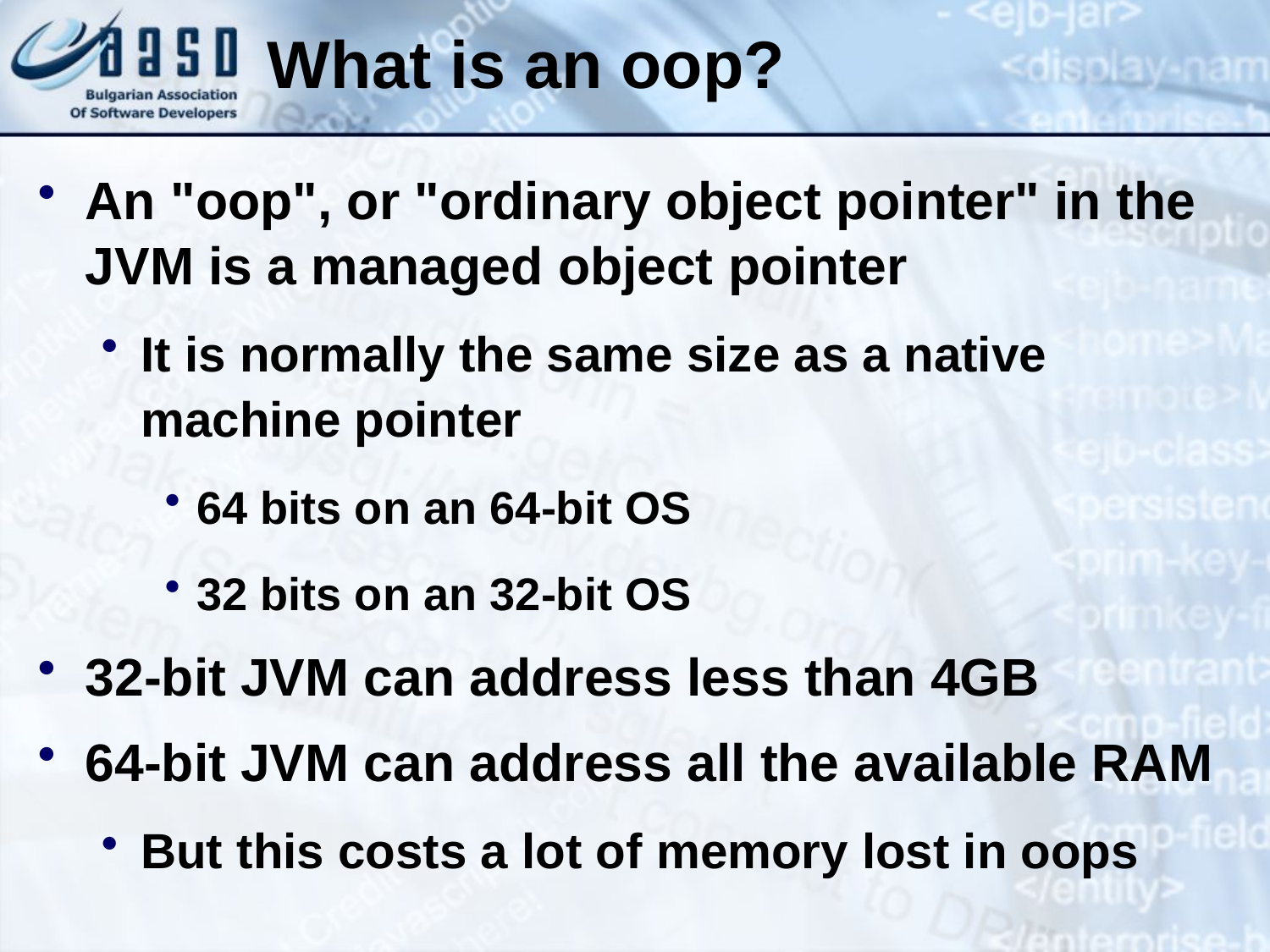

What is an oop?
An "oop", or "ordinary object pointer" in the JVM is a managed object pointer
It is normally the same size as a native machine pointer
64 bits on an 64-bit OS
32 bits on an 32-bit OS
32-bit JVM can address less than 4GB
64-bit JVM can address all the available RAM
But this costs a lot of memory lost in oops